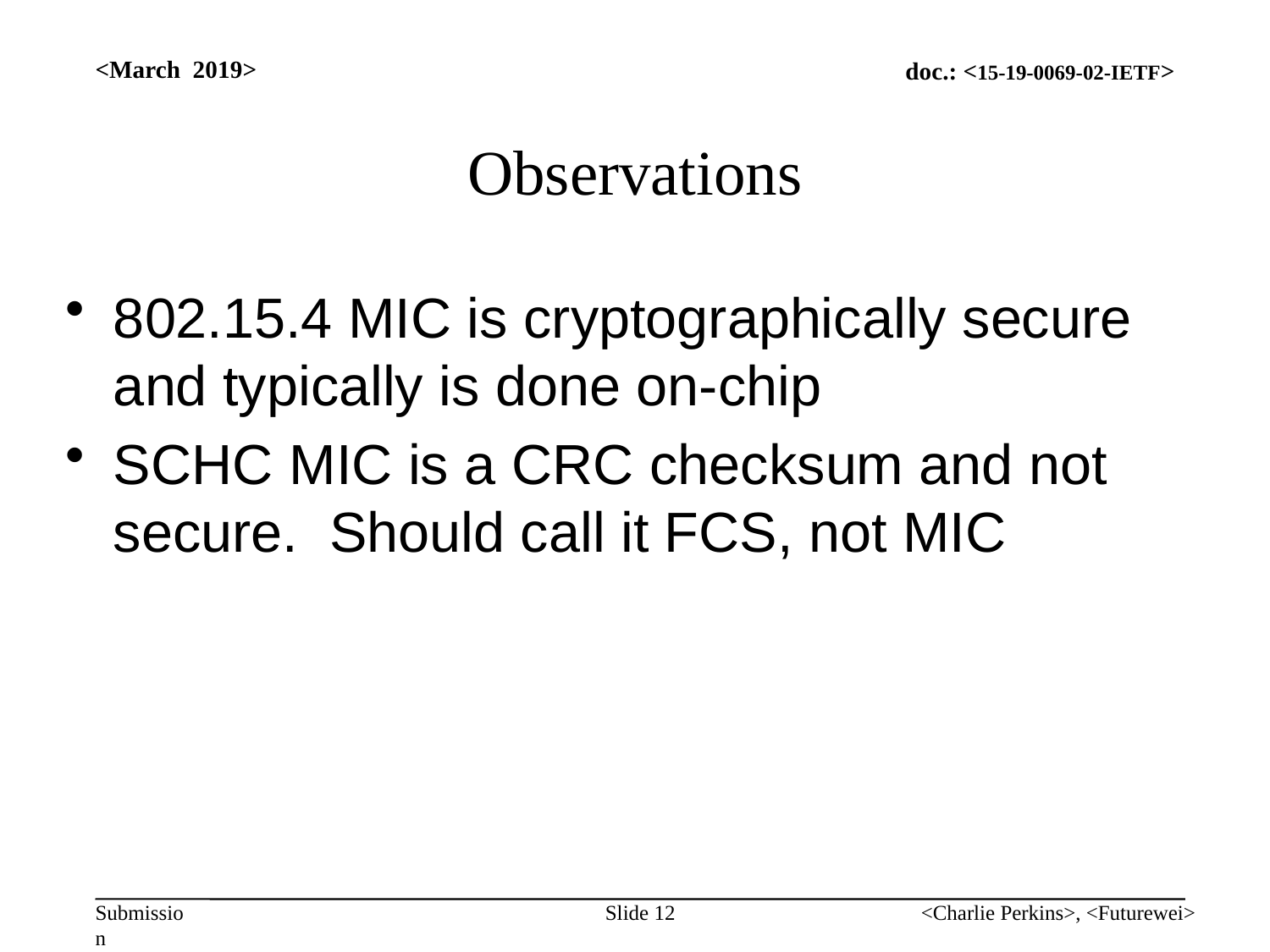

<March  2019>
# Observations
802.15.4 MIC is cryptographically secure and typically is done on-chip
SCHC MIC is a CRC checksum and not secure.  Should call it FCS, not MIC

Slide 12
<Charlie Perkins>, <Futurewei>